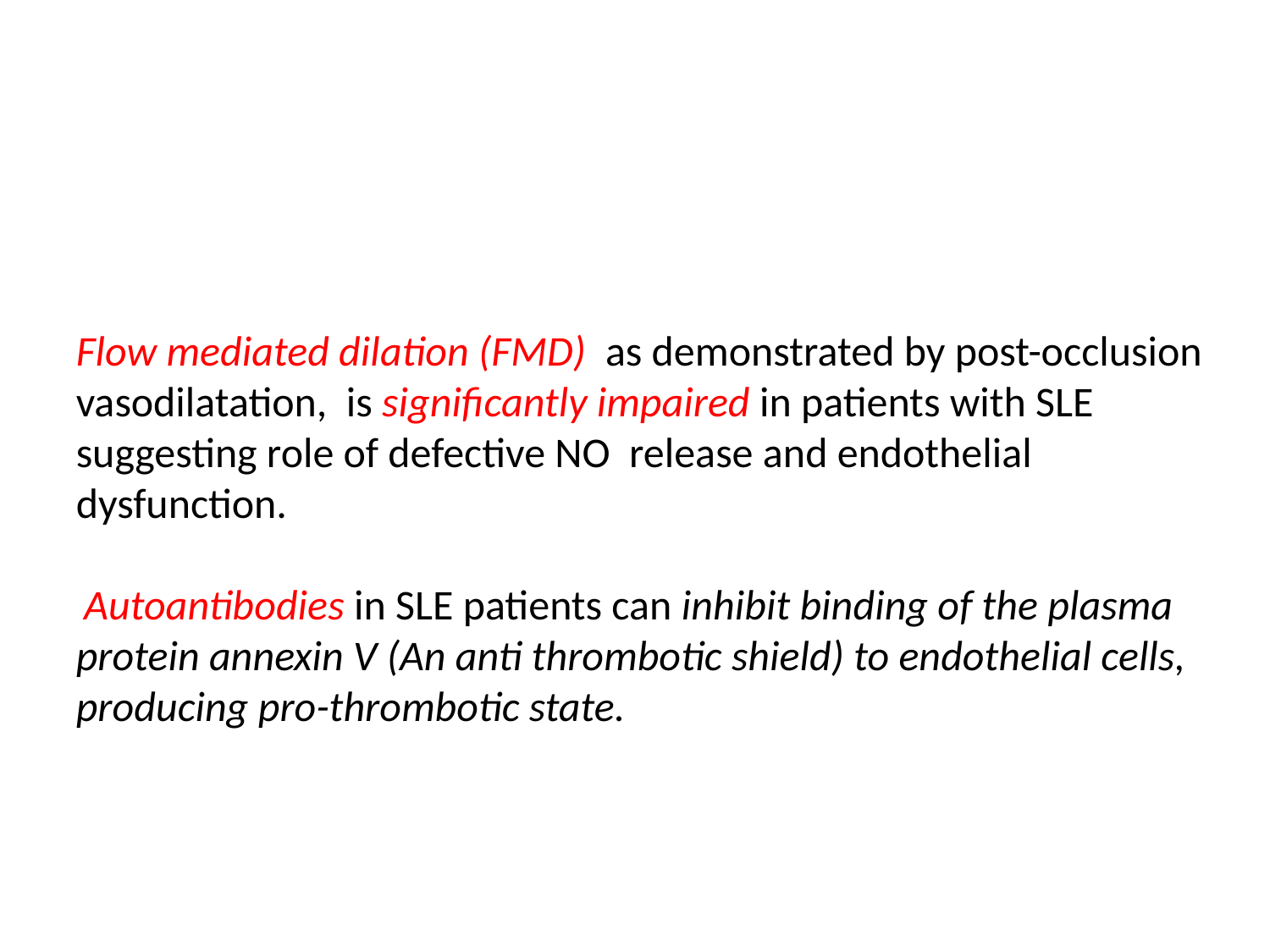

Flow mediated dilation (FMD)  as demonstrated by post-occlusion vasodilatation,  is significantly impaired in patients with SLE suggesting role of defective NO  release and endothelial dysfunction.

 Autoantibodies in SLE patients can inhibit binding of the plasma protein annexin V (An anti thrombotic shield) to endothelial cells, producing pro-thrombotic state.